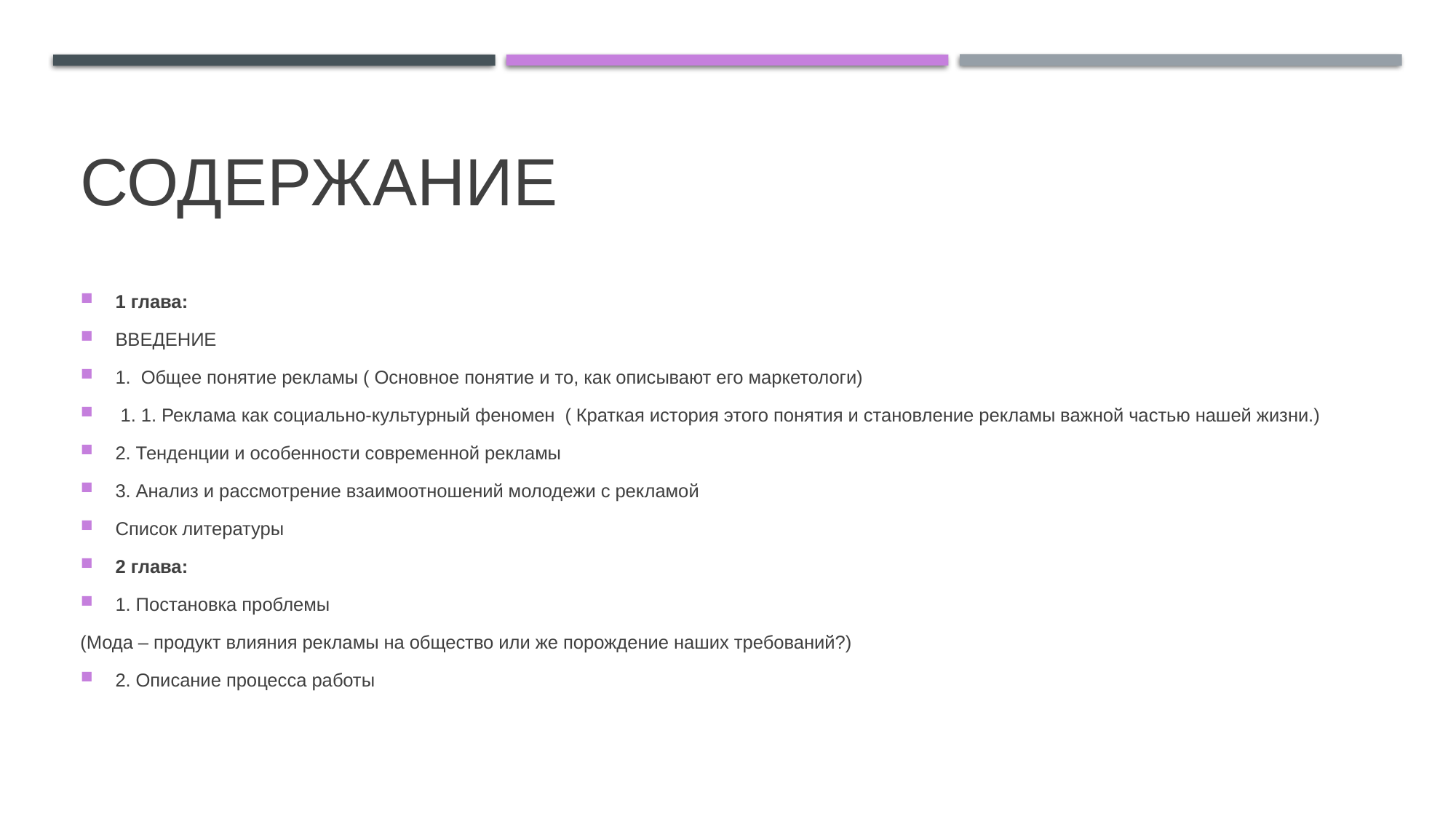

# Содержание
1 глава:
ВВЕДЕНИЕ
1.  Общее понятие рекламы ( Основное понятие и то, как описывают его маркетологи)
 1. 1. Реклама как социально-культурный феномен  ( Краткая история этого понятия и становление рекламы важной частью нашей жизни.)
2. Тенденции и особенности современной рекламы
3. Анализ и рассмотрение взаимоотношений молодежи с рекламой
Список литературы
2 глава:
1. Постановка проблемы
(Мода – продукт влияния рекламы на общество или же порождение наших требований?)
2. Описание процесса работы